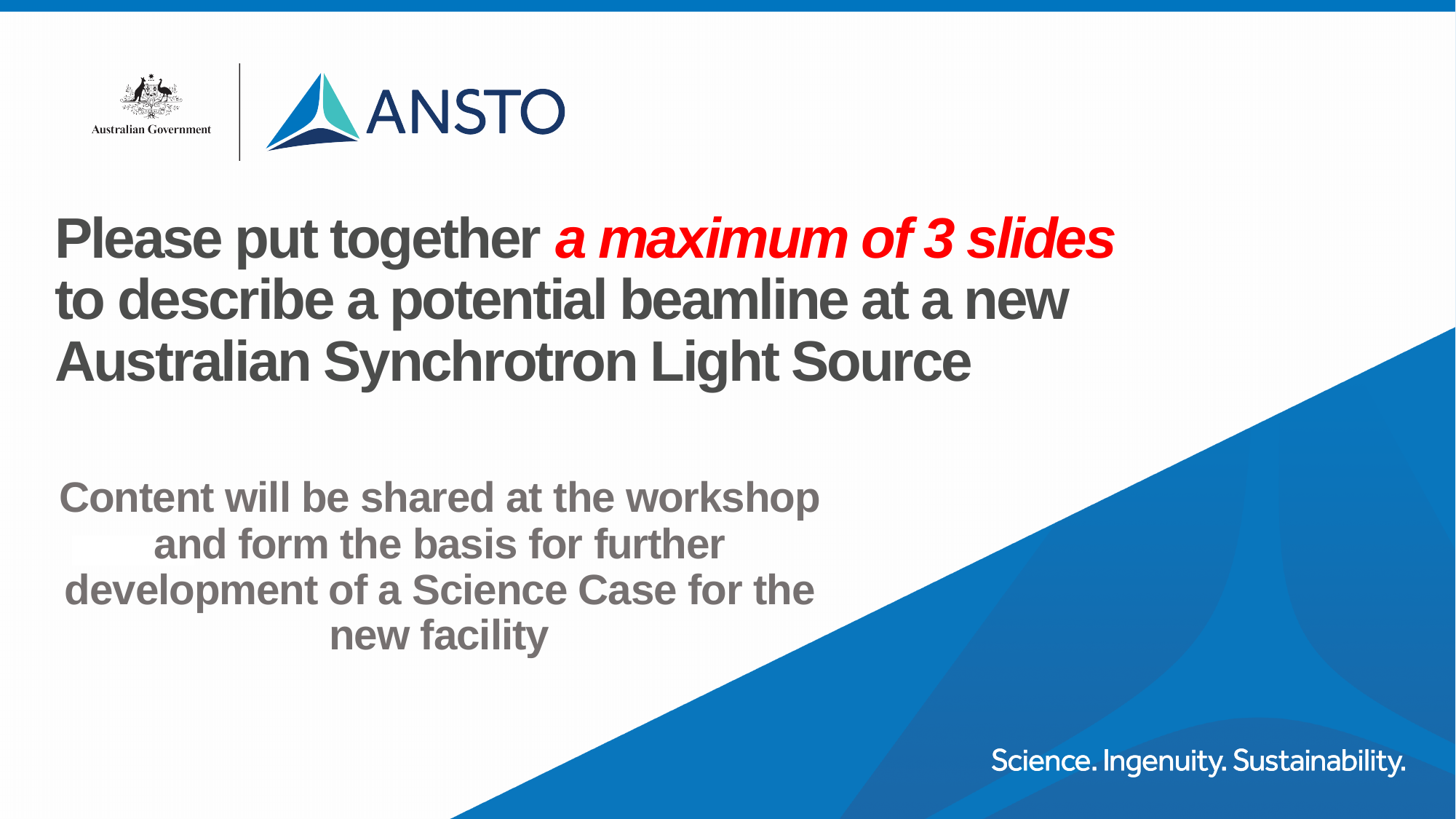

# Please put together a maximum of 3 slides to describe a potential beamline at a new Australian Synchrotron Light Source
Content will be shared at the workshop and form the basis for further development of a Science Case for the new facility